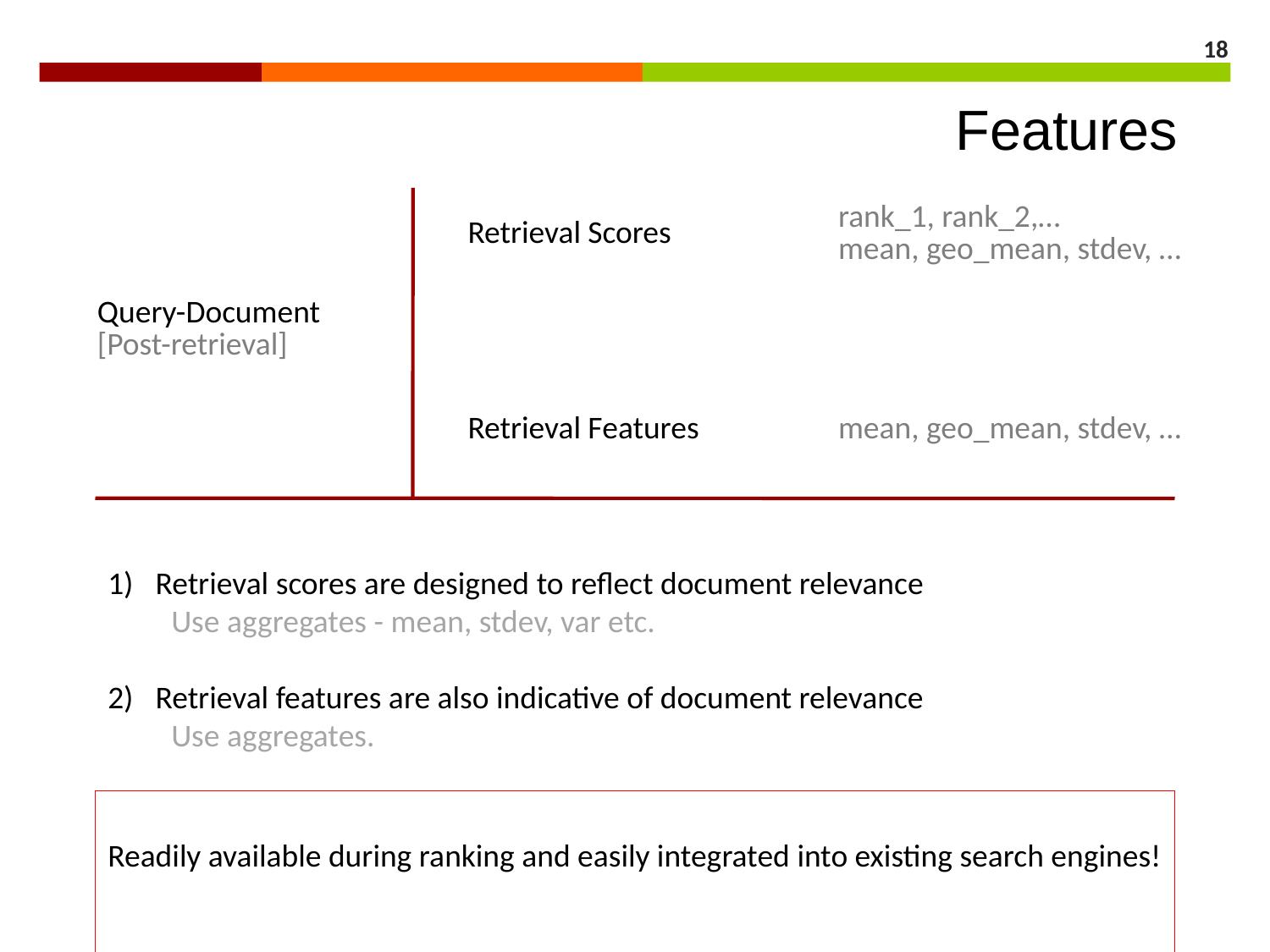

18
Features
| Query-Document [Post-retrieval] | Retrieval Scores | rank\_1, rank\_2,… mean, geo\_mean, stdev, … |
| --- | --- | --- |
|  | Retrieval Features | mean, geo\_mean, stdev, … |
Retrieval scores are designed to reflect document relevance
Use aggregates - mean, stdev, var etc.

Retrieval features are also indicative of document relevance
Use aggregates.

Readily available during ranking and easily integrated into existing search engines!